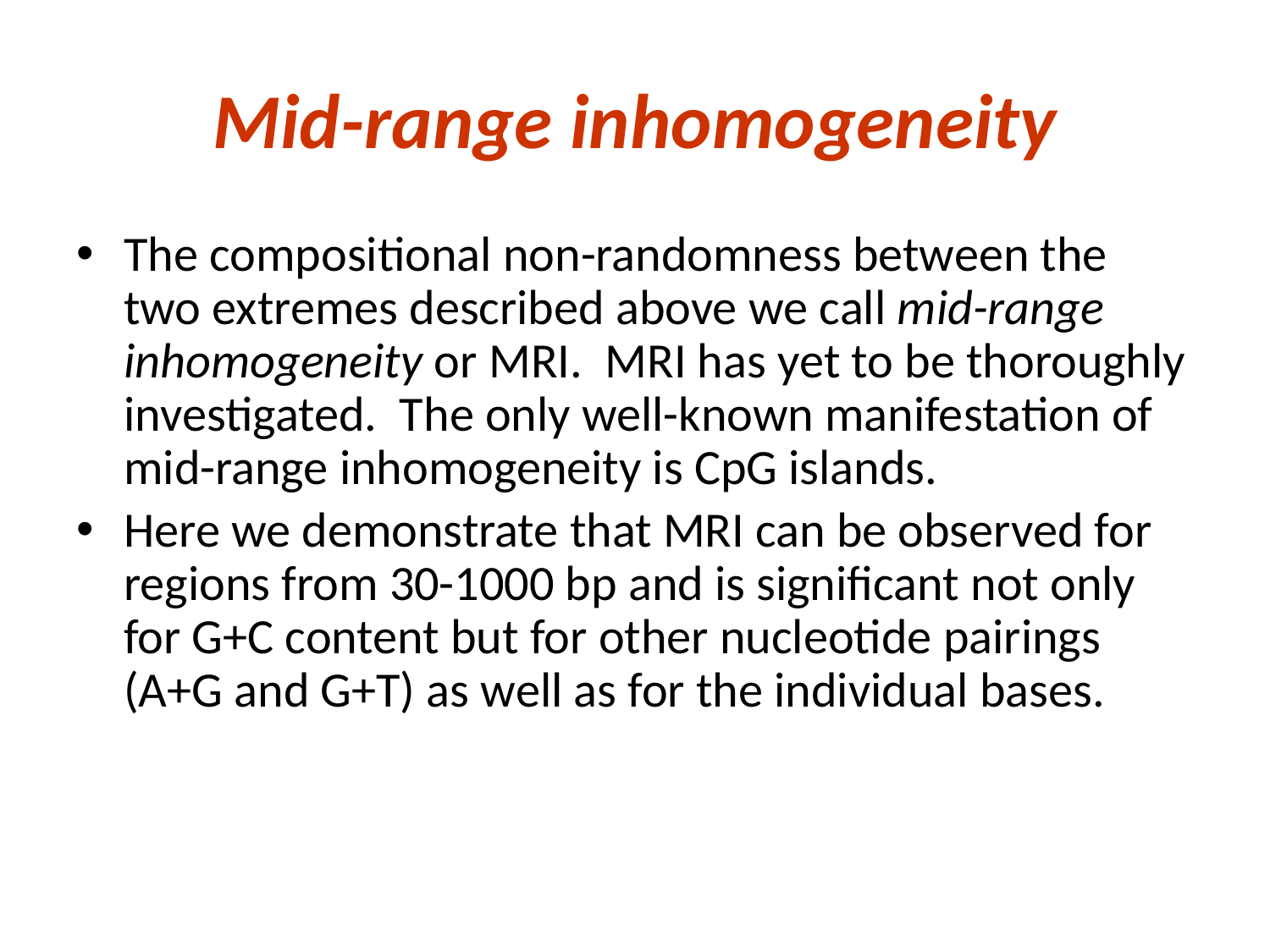

# Mid-range inhomogeneity
The compositional non-randomness between the two extremes described above we call mid-range inhomogeneity or MRI.  MRI has yet to be thoroughly investigated.  The only well-known manifestation of mid-range inhomogeneity is CpG islands.
Here we demonstrate that MRI can be observed for regions from 30-1000 bp and is significant not only for G+C content but for other nucleotide pairings (A+G and G+T) as well as for the individual bases.